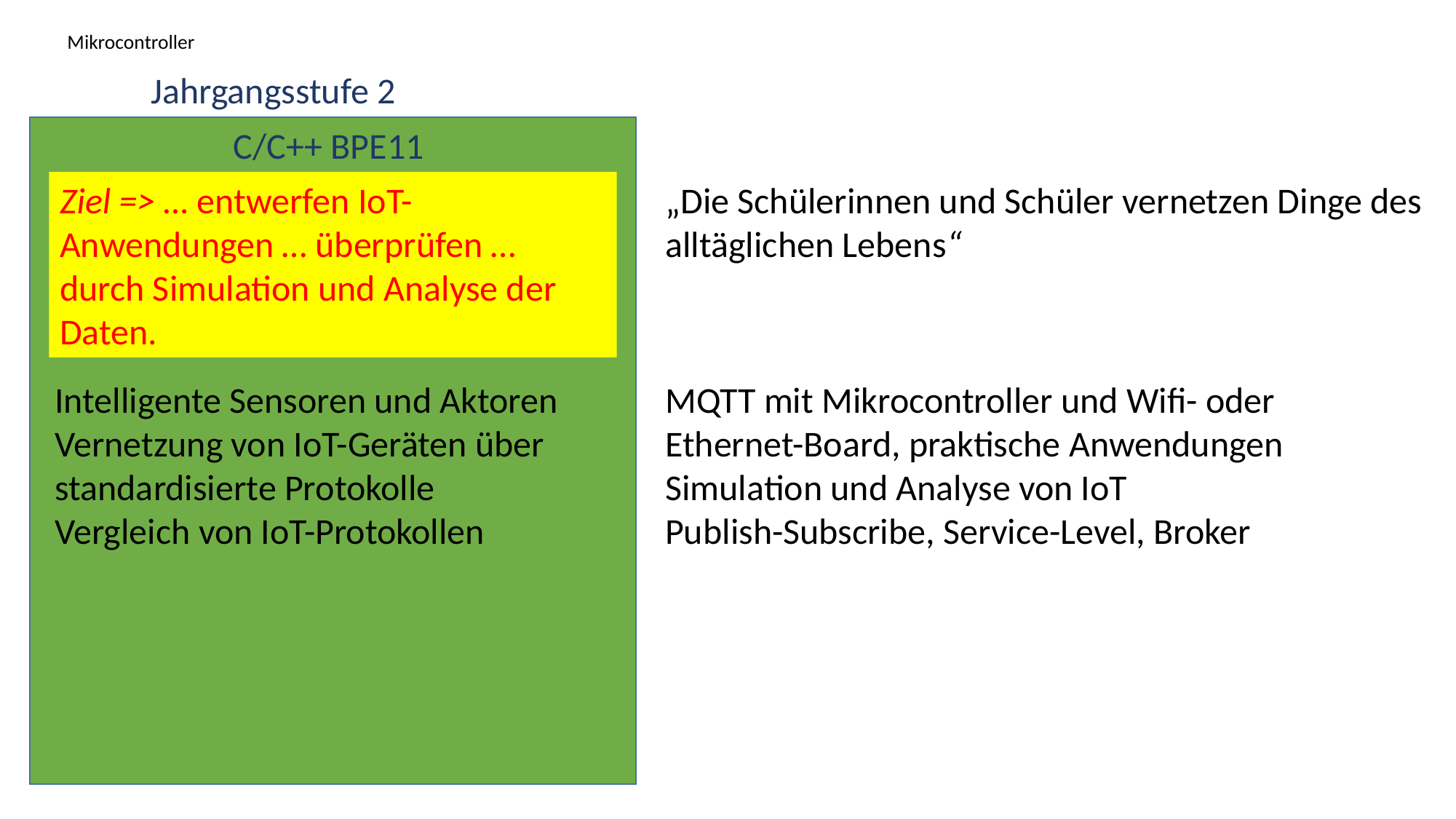

# Mikrocontroller
Jahrgangsstufe 2
C/C++ BPE11
Ziel => … entwerfen IoT-Anwendungen … überprüfen … durch Simulation und Analyse der Daten.
„Die Schülerinnen und Schüler vernetzen Dinge des alltäglichen Lebens“
Intelligente Sensoren und Aktoren
Vernetzung von IoT-Geräten über standardisierte Protokolle
Vergleich von IoT-Protokollen
MQTT mit Mikrocontroller und Wifi- oder Ethernet-Board, praktische Anwendungen
Simulation und Analyse von IoT
Publish-Subscribe, Service-Level, Broker